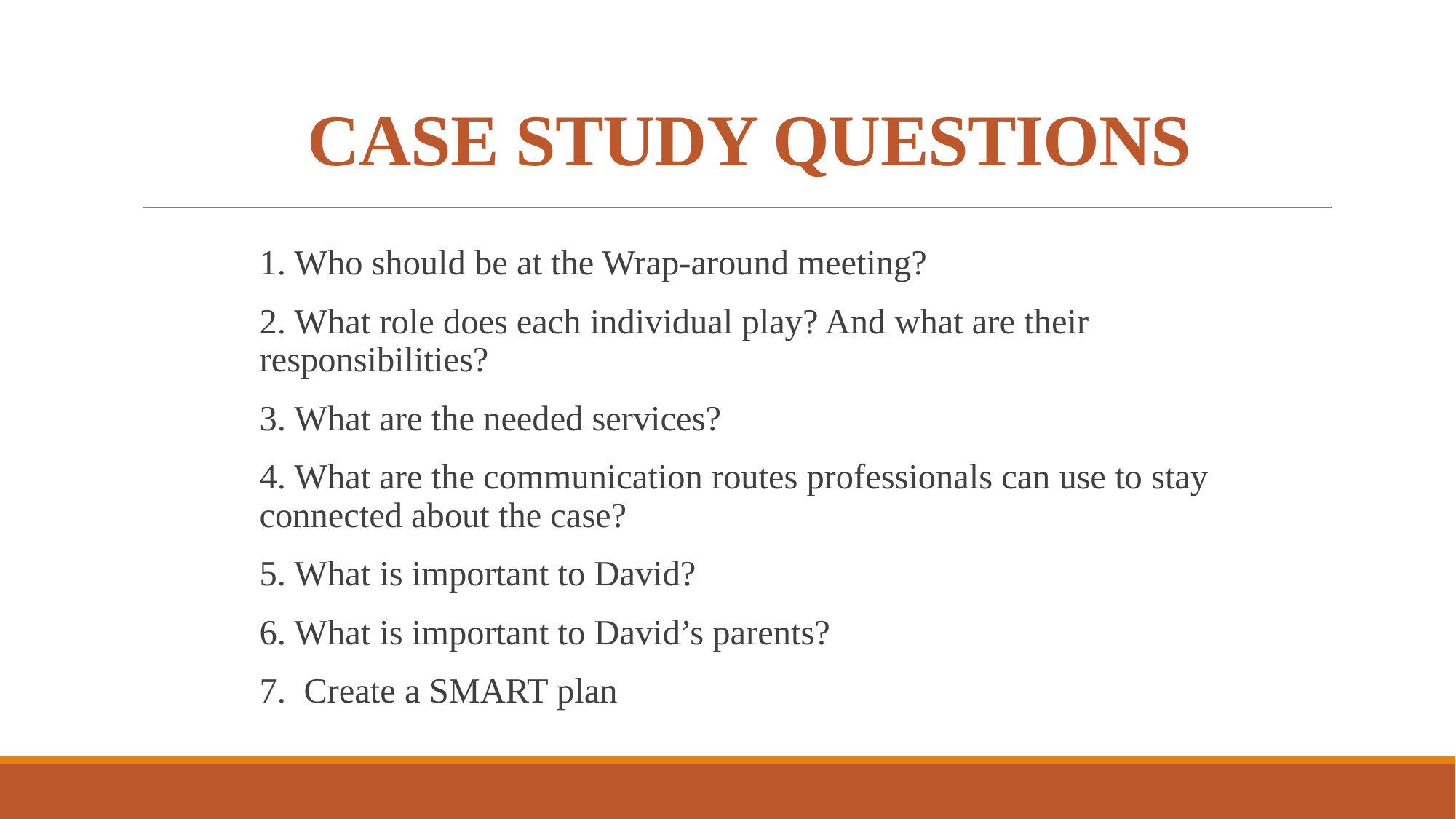

Case Study questions
1. Who should be at the Wrap-around meeting?
2. What role does each individual play? And what are their responsibilities?
3. What are the needed services?
4. What are the communication routes professionals can use to stay connected about the case?
5. What is important to David?
6. What is important to David’s parents?
7.  Create a SMART plan